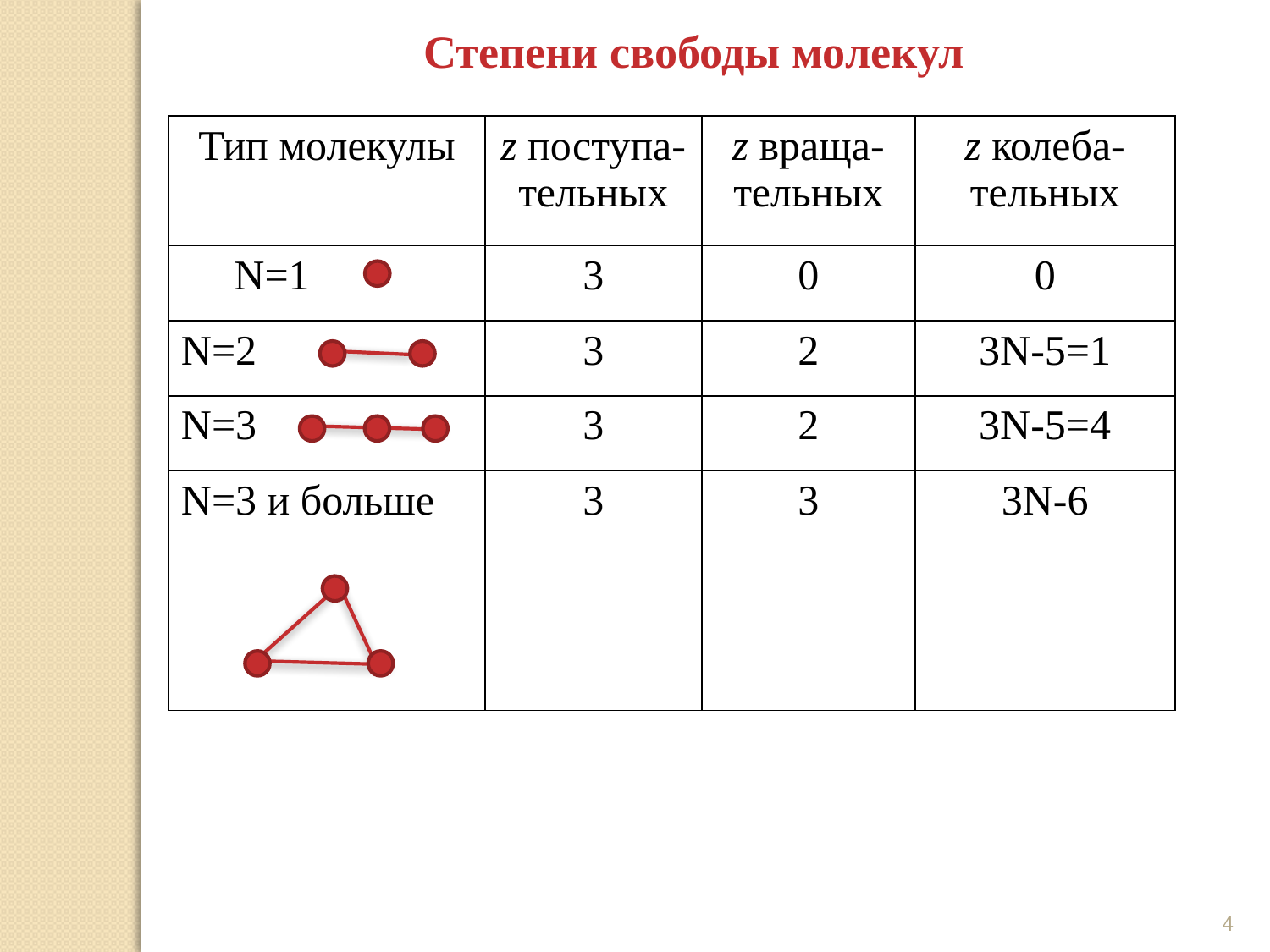

Степени свободы молекул
| Тип молекулы | z поступа-тельных | z враща-тельных | z колеба-тельных |
| --- | --- | --- | --- |
| N=1 | 3 | 0 | 0 |
| N=2 | 3 | 2 | 3N-5=1 |
| N=3 | 3 | 2 | 3N-5=4 |
| N=3 и больше | 3 | 3 | 3N-6 |

4